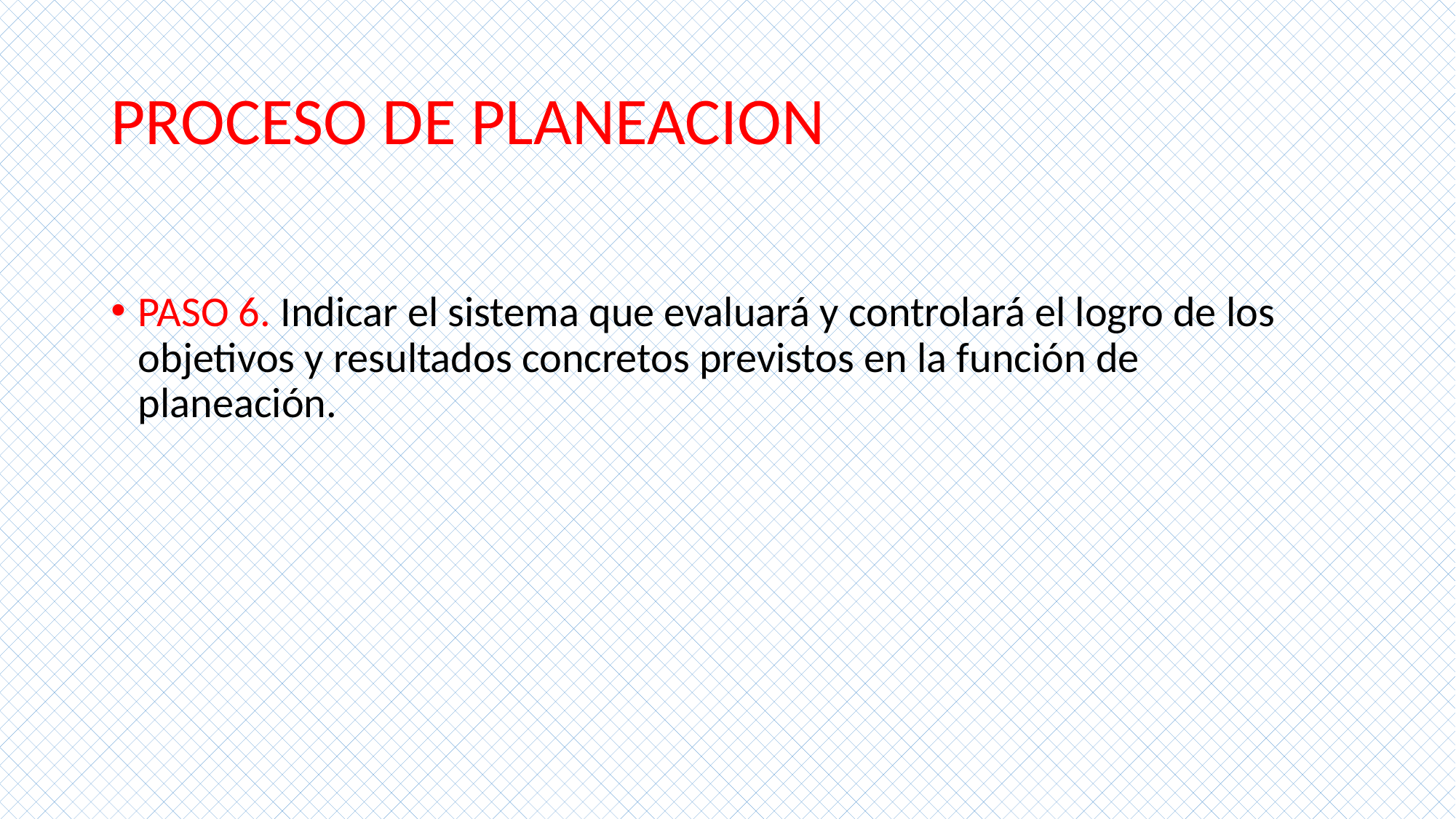

# PROCESO DE PLANEACION

PASO 6. Indicar el sistema que evaluará y controlará el logro de los objetivos y resultados concretos previstos en la función de planeación.